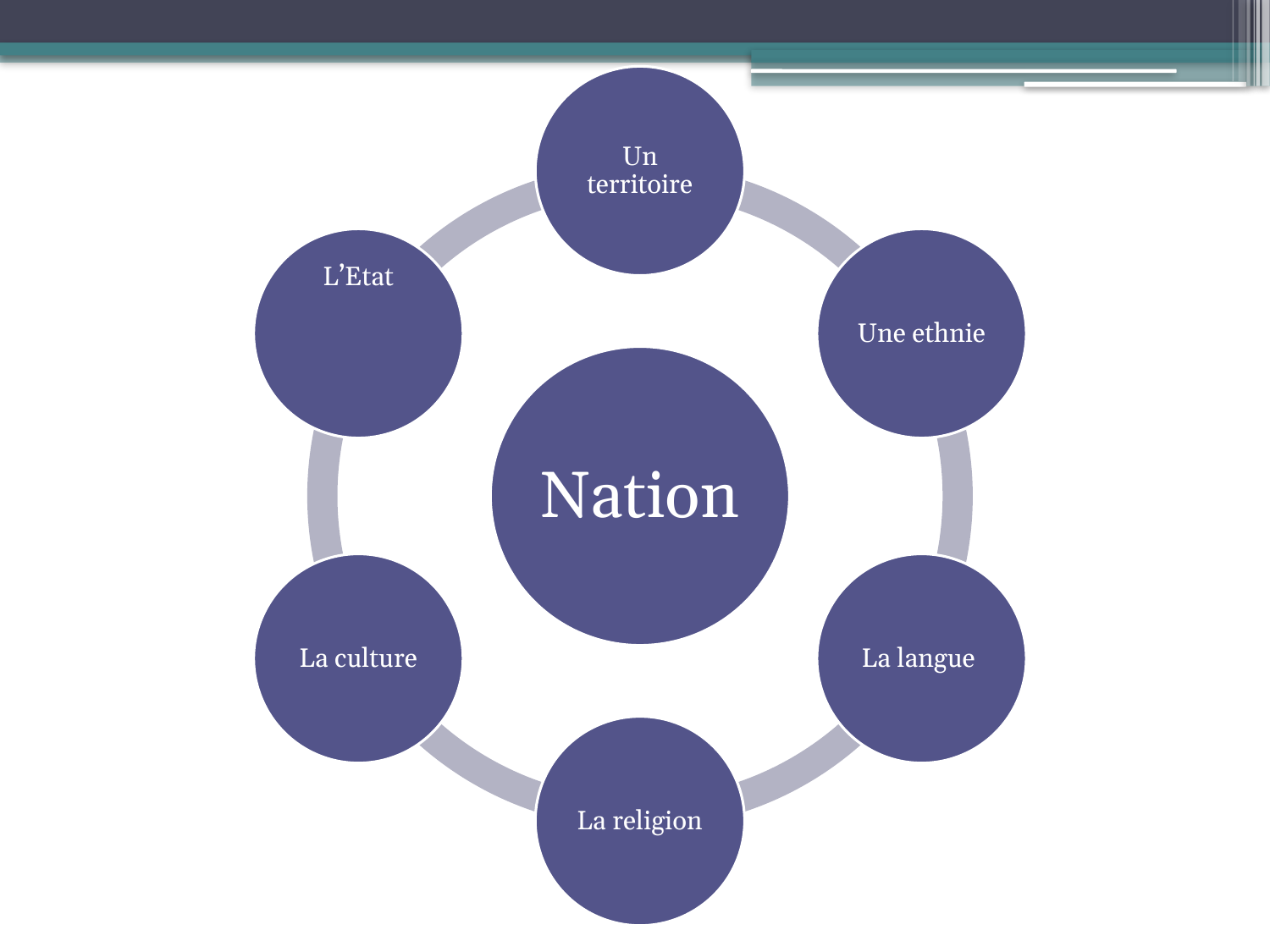

Nation
Un territoire
Une ethnie
La langue
La religion
La culture
L’Etat